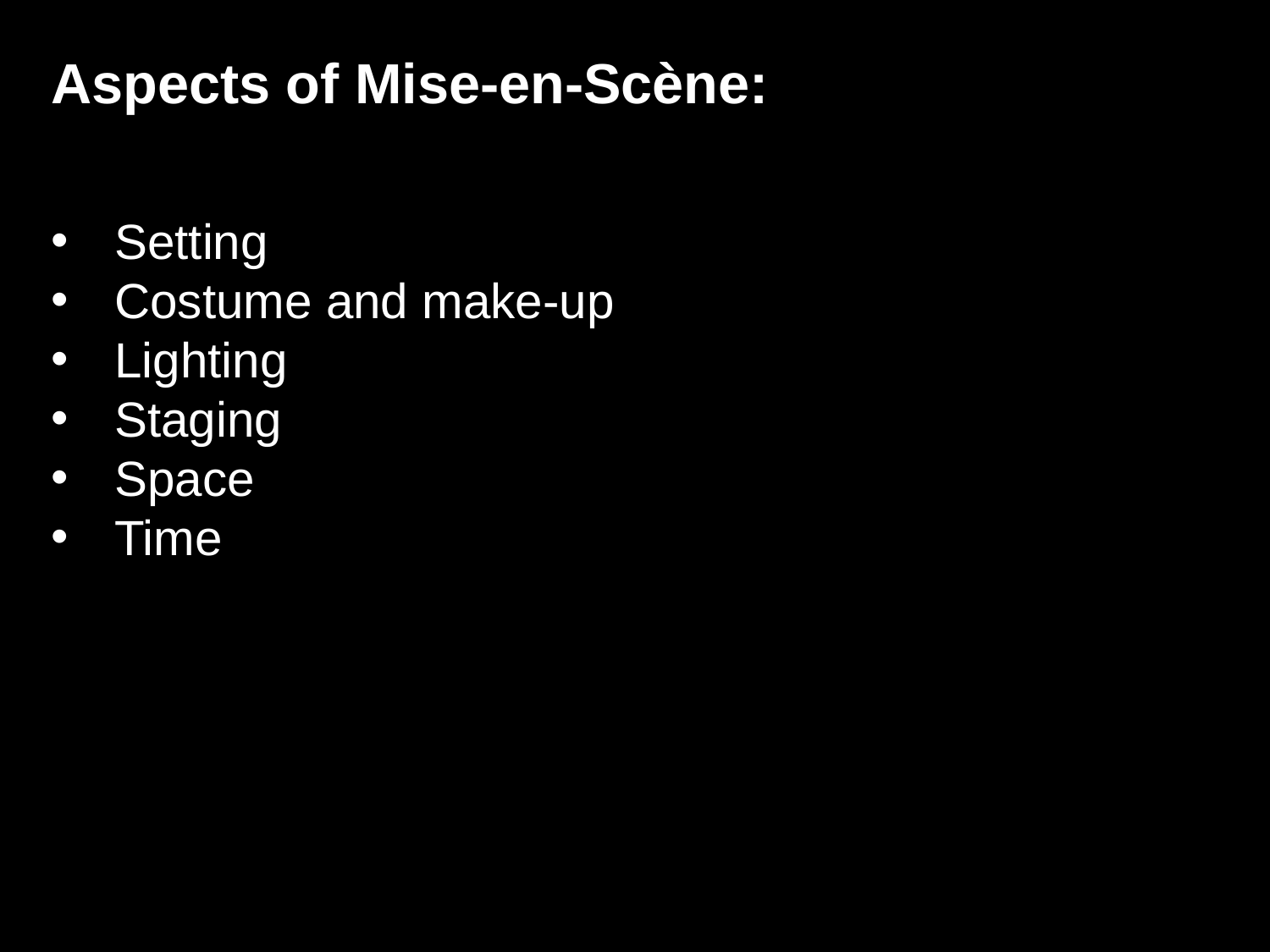

Aspects of Mise-en-Scène:
Setting
Costume and make-up
Lighting
Staging
Space
Time